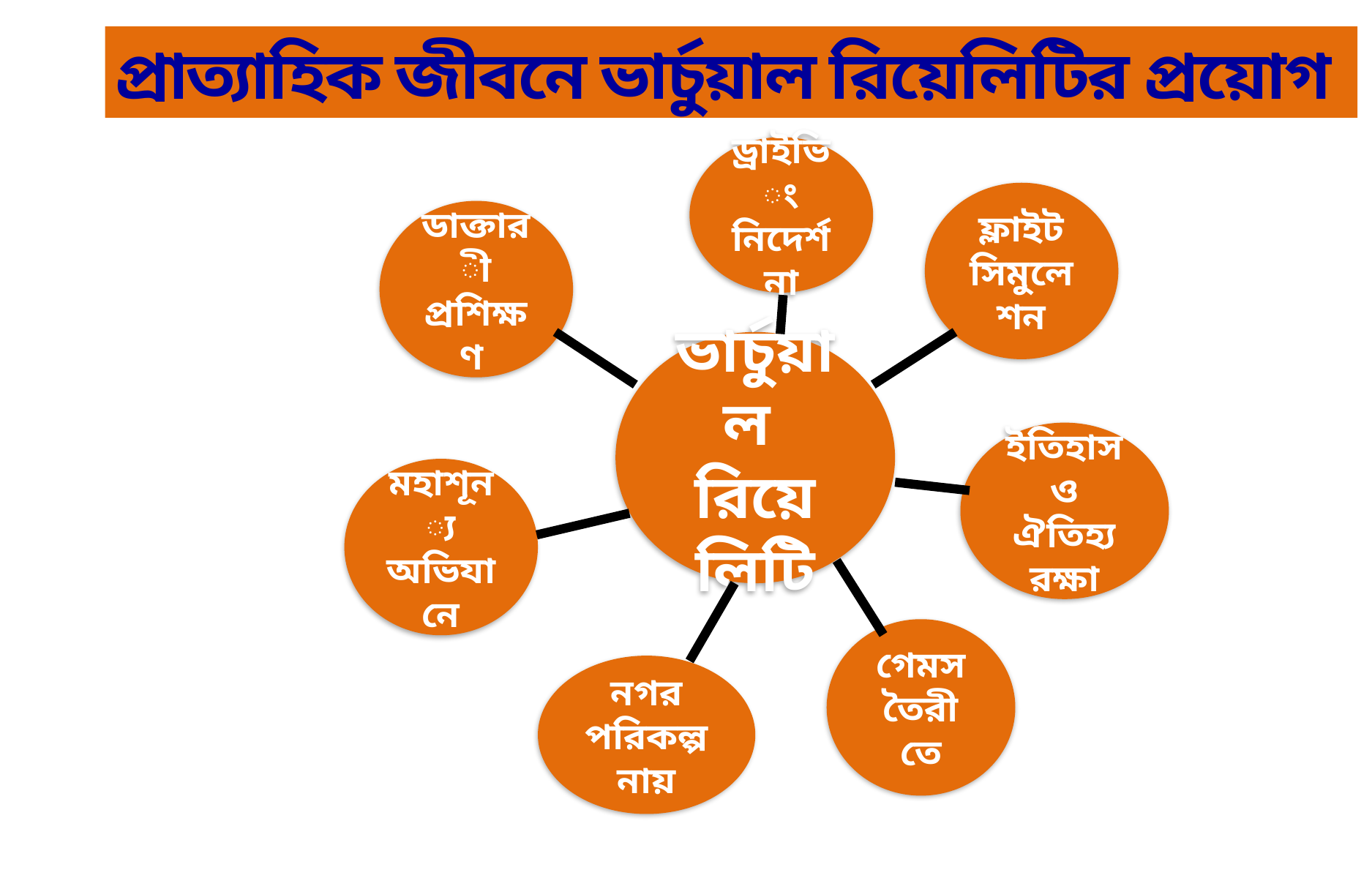

প্রাত্যাহিক জীবনে ভার্চুয়াল রিয়েলিটির প্রয়োগ
ড্রাইভিং নিদের্শনা
ফ্লাইট সিমুলেশন
ডাক্তারী প্রশিক্ষণ
ভার্চুয়াল  রিয়েলিটি
ইতিহাস ও ঐতিহ্য রক্ষা
মহাশূন্য অভিযানে
গেমস তৈরীতে
নগর পরিকল্পনায়